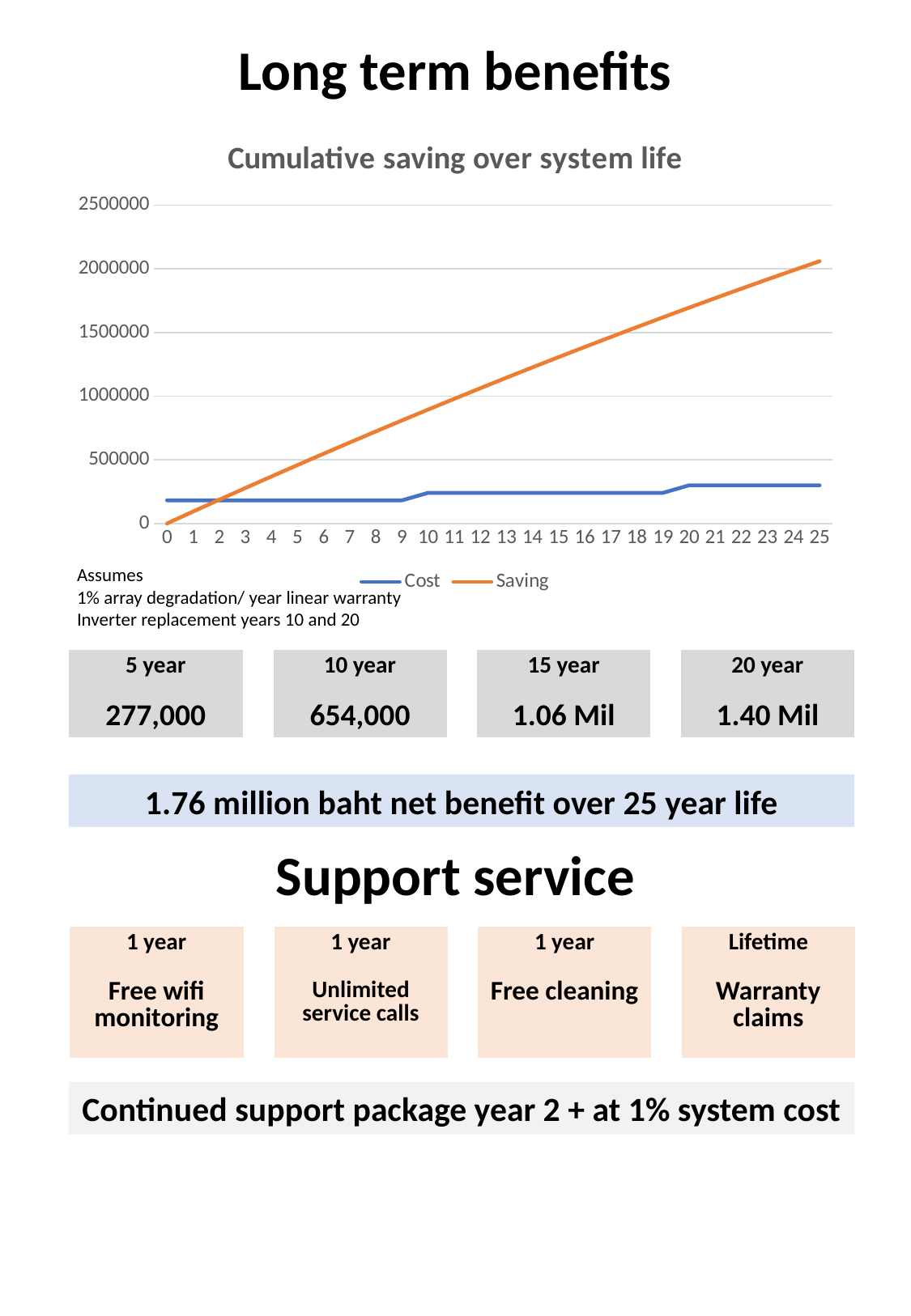

# Long term benefits

### Chart: Cumulative saving over system life

| Category | Cost | Saving |
|---|---|---|
| 0 | 181459.0 | 0.0 |
| 1 | 181459.0 | 93645.0 |
| 2 | 181459.0 | 186353.55 |
| 3 | 181459.0 | 278125.64999999997 |
| 4 | 181459.0 | 368961.29999999993 |
| 5 | 181459.0 | 458860.49999999994 |
| 6 | 181459.0 | 547823.25 |
| 7 | 181459.0 | 635849.55 |
| 8 | 181459.0 | 722939.4 |
| 9 | 181459.0 | 809092.8 |
| 10 | 240459.0 | 894309.75 |
| 11 | 240459.0 | 978590.25 |
| 12 | 240459.0 | 1061934.3 |
| 13 | 240459.0 | 1144341.9000000001 |
| 14 | 240459.0 | 1225813.05 |
| 15 | 240459.0 | 1306347.75 |
| 16 | 240459.0 | 1385946.0 |
| 17 | 240459.0 | 1464607.8 |
| 18 | 240459.0 | 1542333.1500000001 |
| 19 | 240459.0 | 1619122.05 |
| 20 | 299459.0 | 1694974.5 |
| 21 | 299459.0 | 1769890.5 |
| 22 | 299459.0 | 1843870.05 |
| 23 | 299459.0 | 1916913.1500000001 |
| 24 | 299459.0 | 1989019.8 |
| 25 | 299459.0 | 2060190.0 |
Assumes
1% array degradation/ year linear warranty
Inverter replacement years 10 and 20
| 5 year 277,000 |  | 10 year 654,000 |  | 15 year 1.06 Mil |  | 20 year 1.40 Mil |  |
| --- | --- | --- | --- | --- | --- | --- | --- |
1.76 million baht net benefit over 25 year life
Support service
| 1 year Free wifi monitoring |  | 1 year Unlimited service calls |  | 1 year Free cleaning |  | Lifetime Warranty claims |  |
| --- | --- | --- | --- | --- | --- | --- | --- |
Continued support package year 2 + at 1% system cost